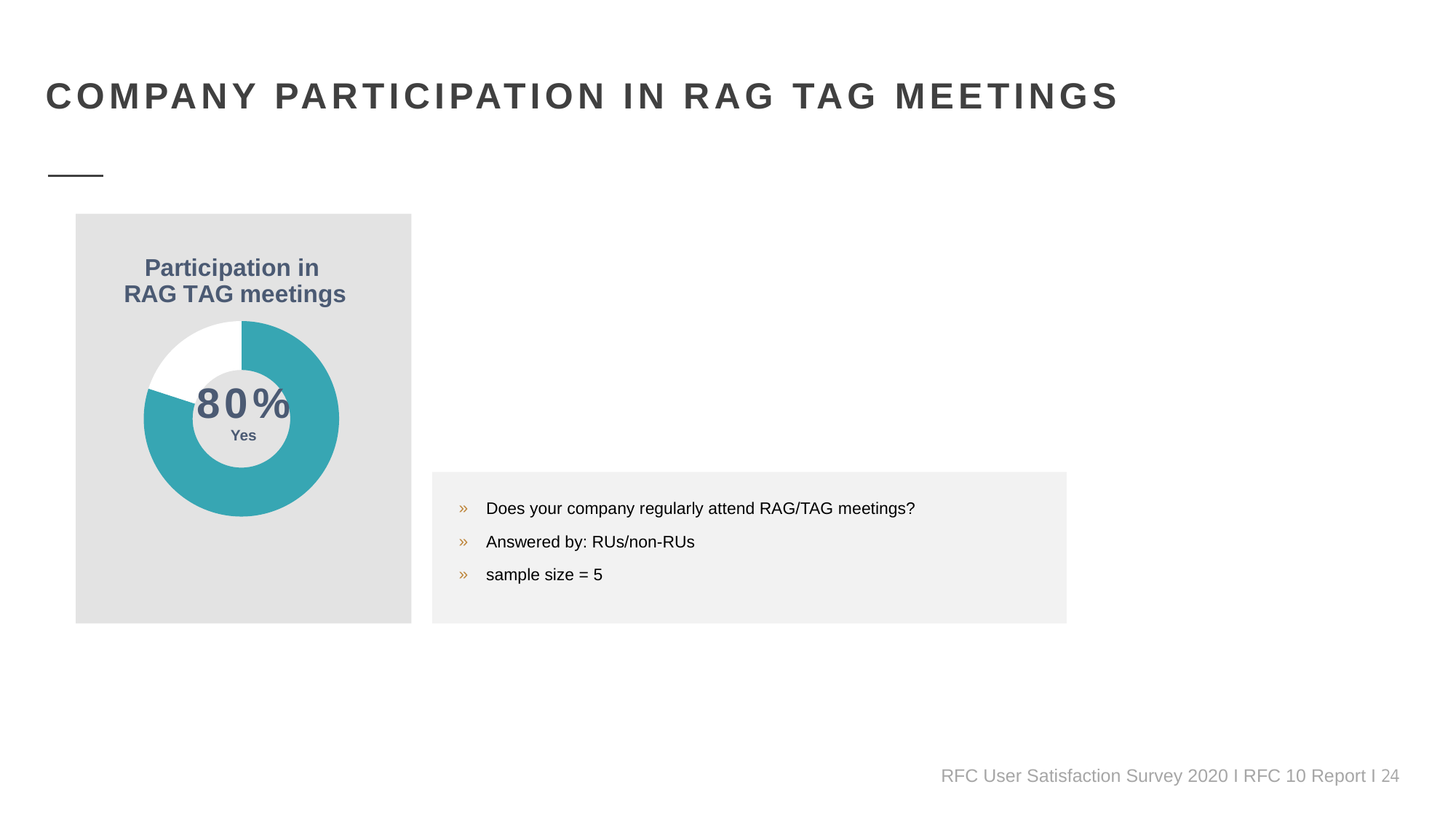

COMPANY PARTICIPATION IN RAG TAG MEETINGS

### Chart: Participation in RAG TAG meetings

| Category | Participation in RAG TAG meetings |
|---|---|
| yes | 4.0 |
| no | 1.0 |
80%
Yes

Does your company regularly attend RAG/TAG meetings?
Answered by: RUs/non-RUs
sample size = 5